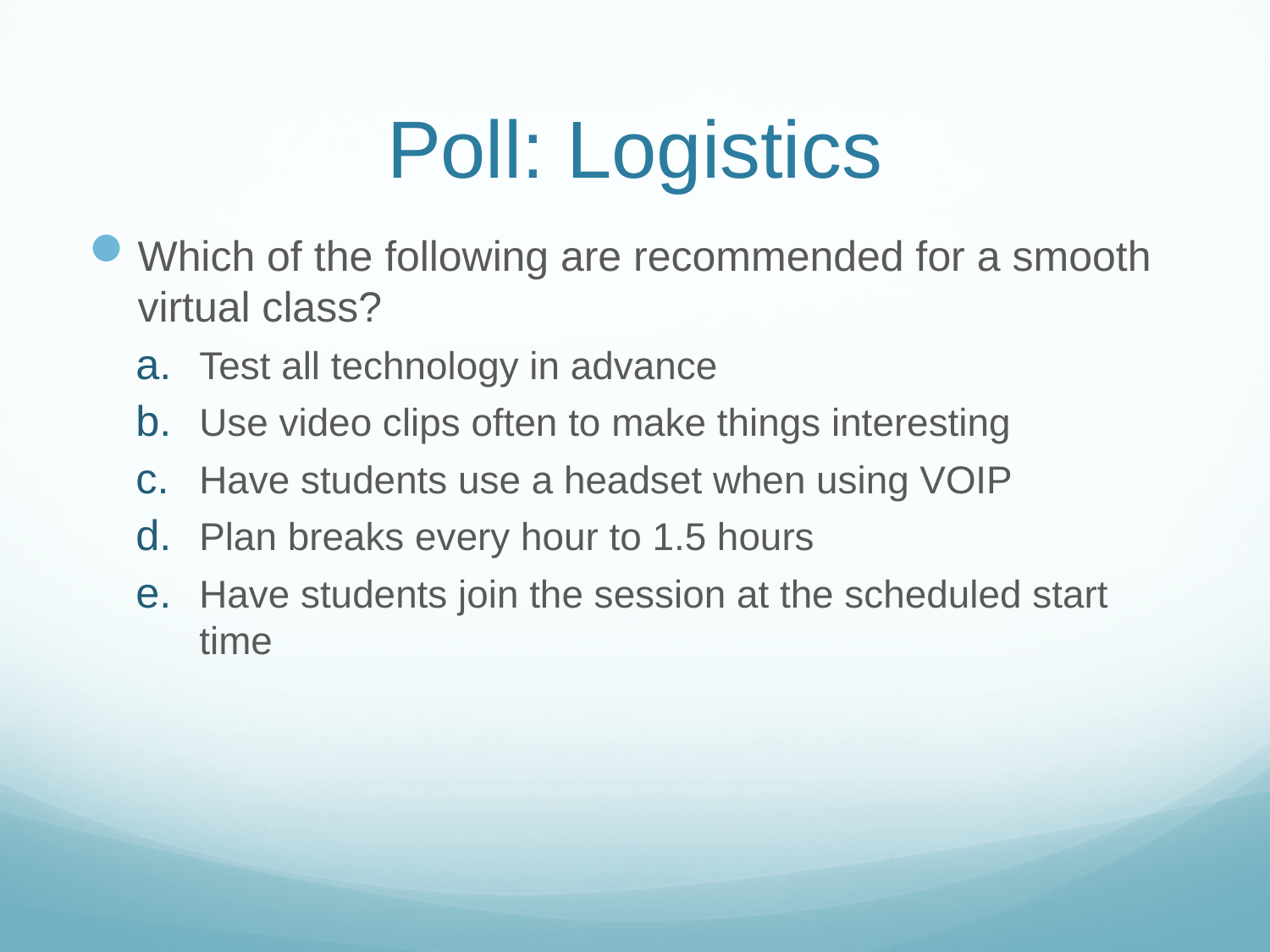

# Poll: Logistics
Which of the following are recommended for a smooth virtual class?
Test all technology in advance
Use video clips often to make things interesting
Have students use a headset when using VOIP
Plan breaks every hour to 1.5 hours
Have students join the session at the scheduled start time